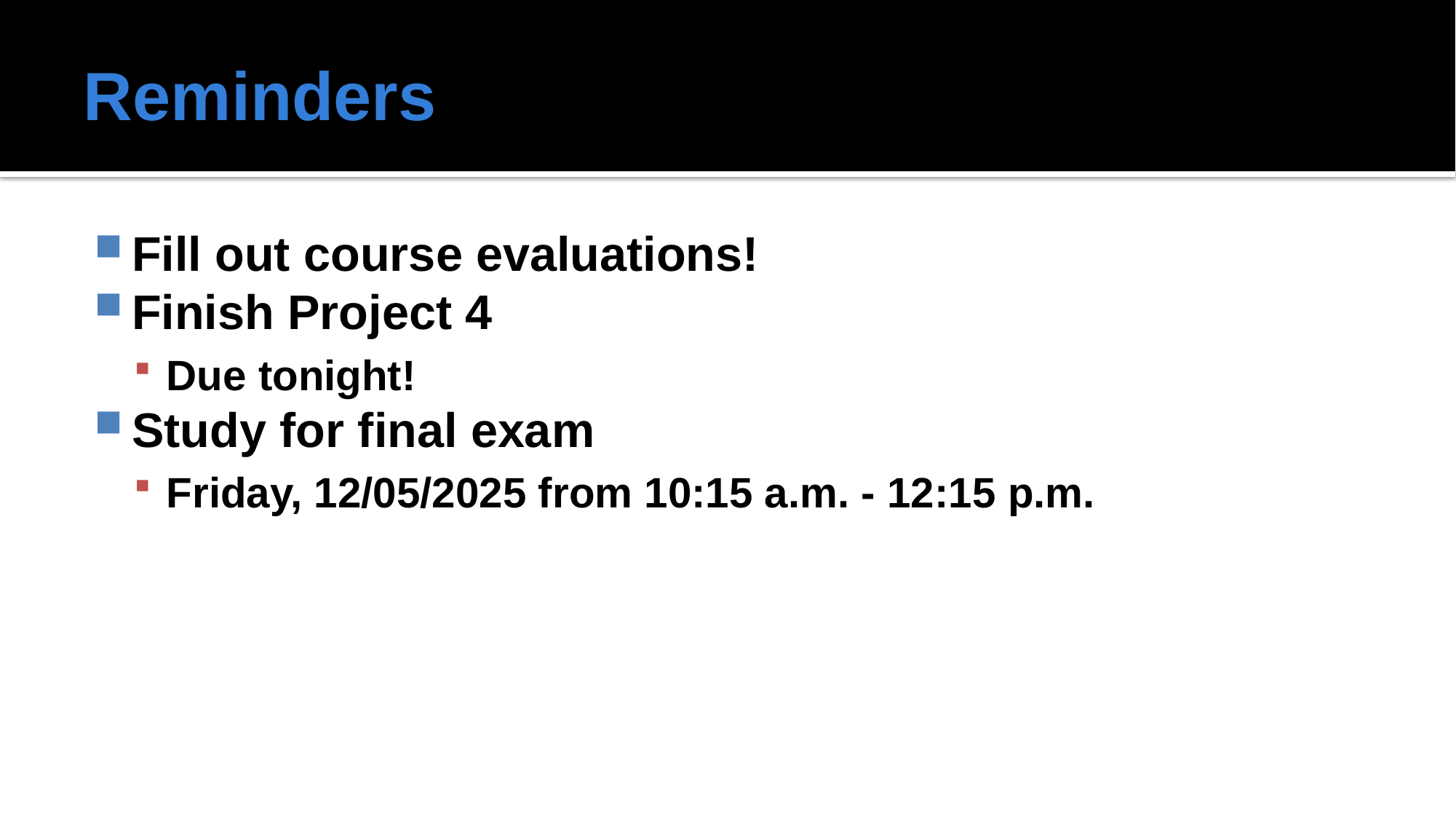

# Reminders
Fill out course evaluations!
Finish Project 4
Due tonight!
Study for final exam
Friday, 12/05/2025 from 10:15 a.m. - 12:15 p.m.